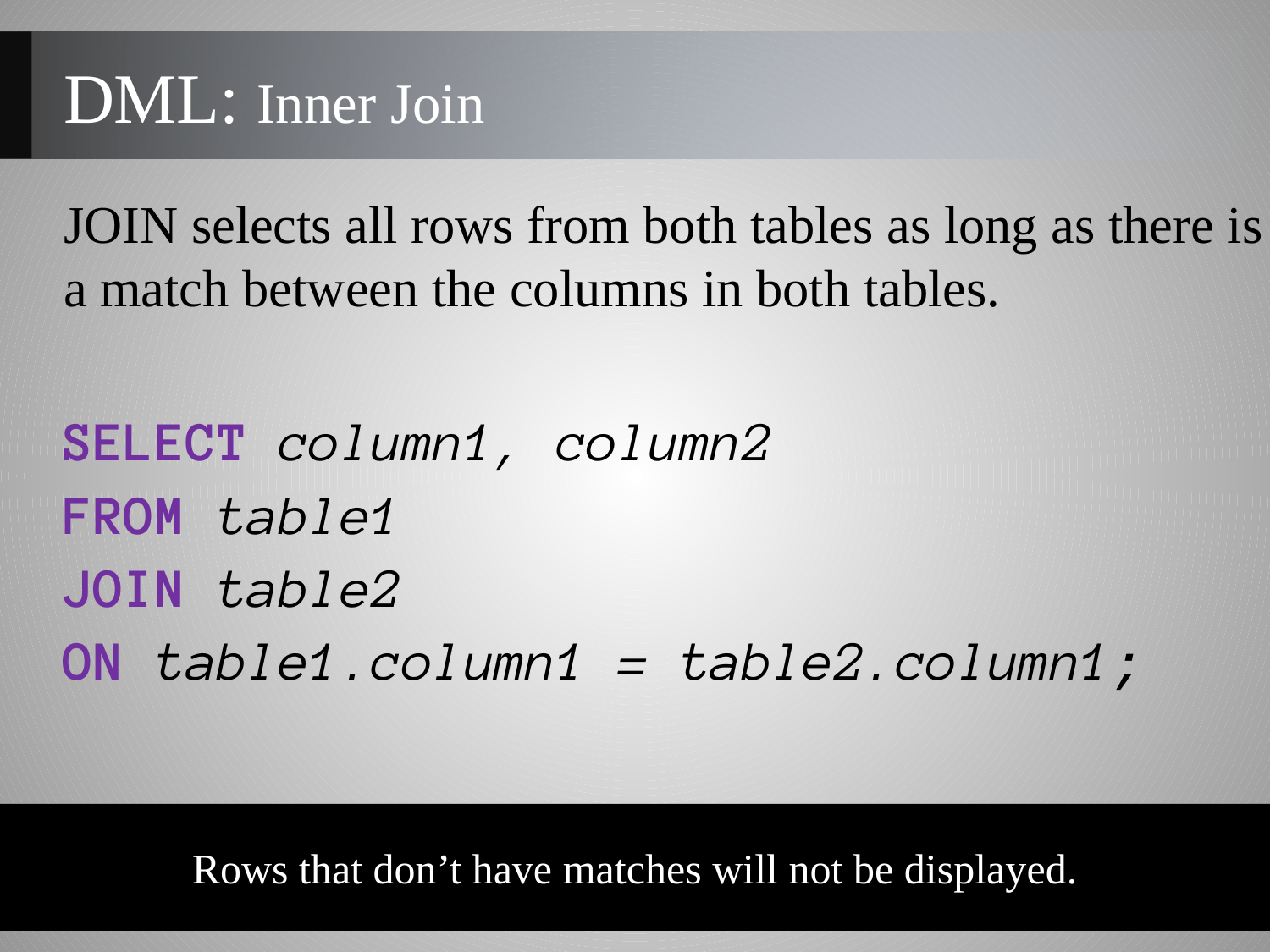

DML: Inner Join

JOIN selects all rows from both tables as long as there is a match between the columns in both tables.
SELECT column1, column2
FROM table1
JOIN table2
ON table1.column1 = table2.column1;
Rows that don’t have matches will not be displayed.